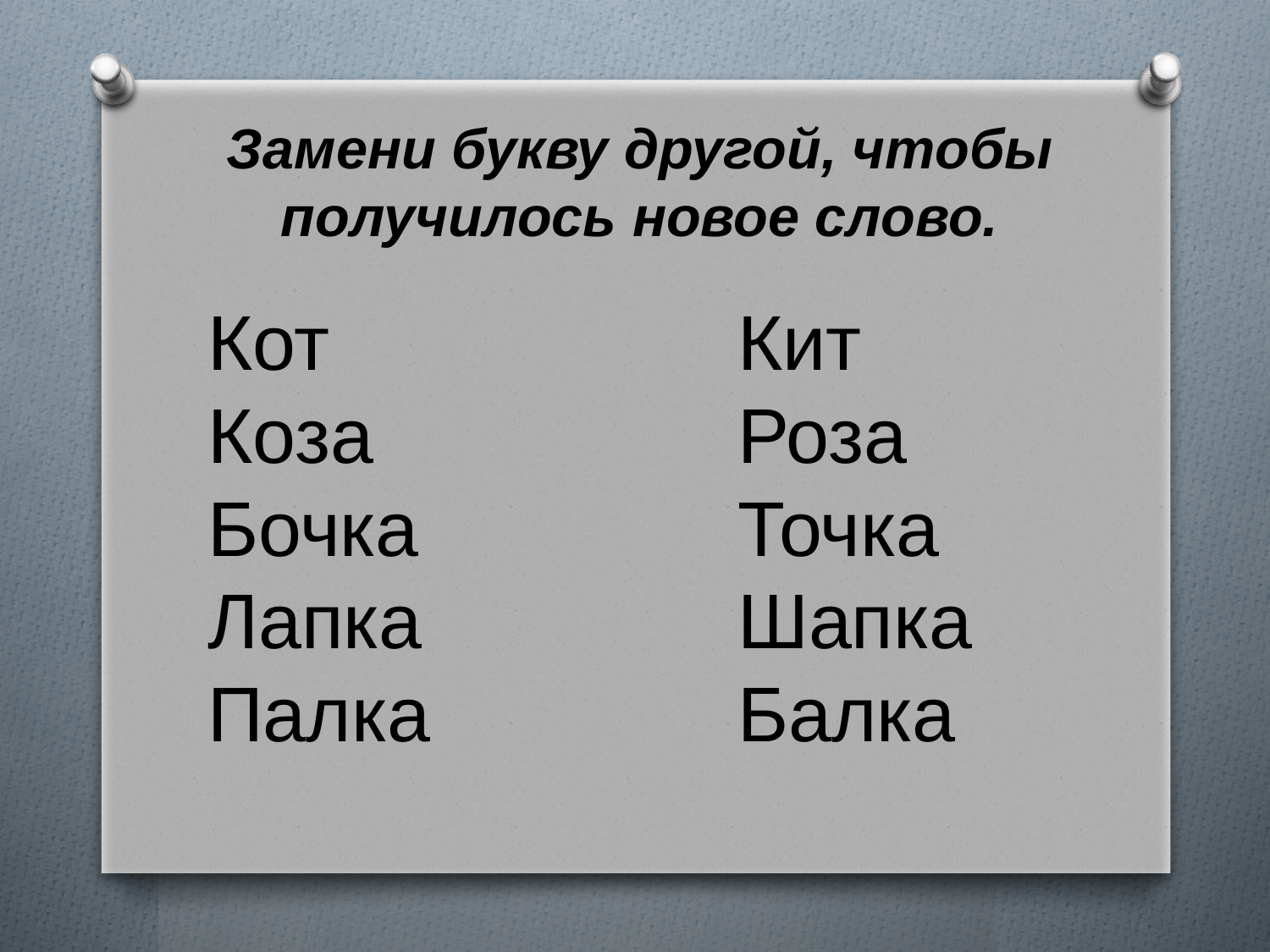

Замени букву другой, чтобы получилось новое слово.
Кот
Коза
Бочка
Лапка
Палка
Кит
Роза
Точка
Шапка
Балка